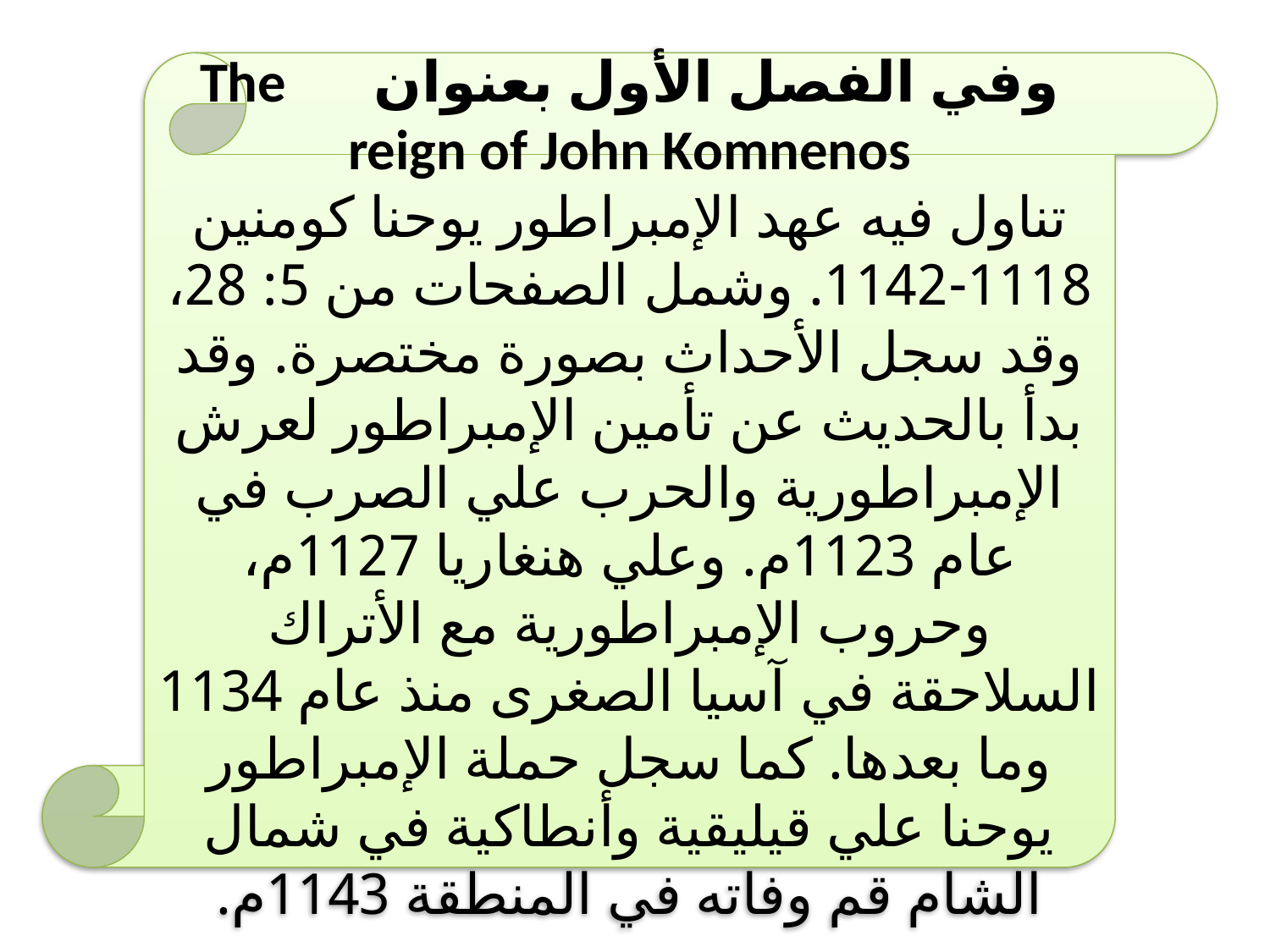

وفي الفصل الأول بعنوان      The reign of John Komnenos
تناول فيه عهد الإمبراطور يوحنا كومنين 1118-1142. وشمل الصفحات من 5: 28، وقد سجل الأحداث بصورة مختصرة. وقد بدأ بالحديث عن تأمين الإمبراطور لعرش الإمبراطورية والحرب علي الصرب في عام 1123م. وعلي هنغاريا 1127م، وحروب الإمبراطورية مع الأتراك السلاحقة في آسيا الصغرى منذ عام 1134 وما بعدها. كما سجل حملة الإمبراطور يوحنا علي قيليقية وأنطاكية في شمال الشام قم وفاته في المنطقة 1143م.